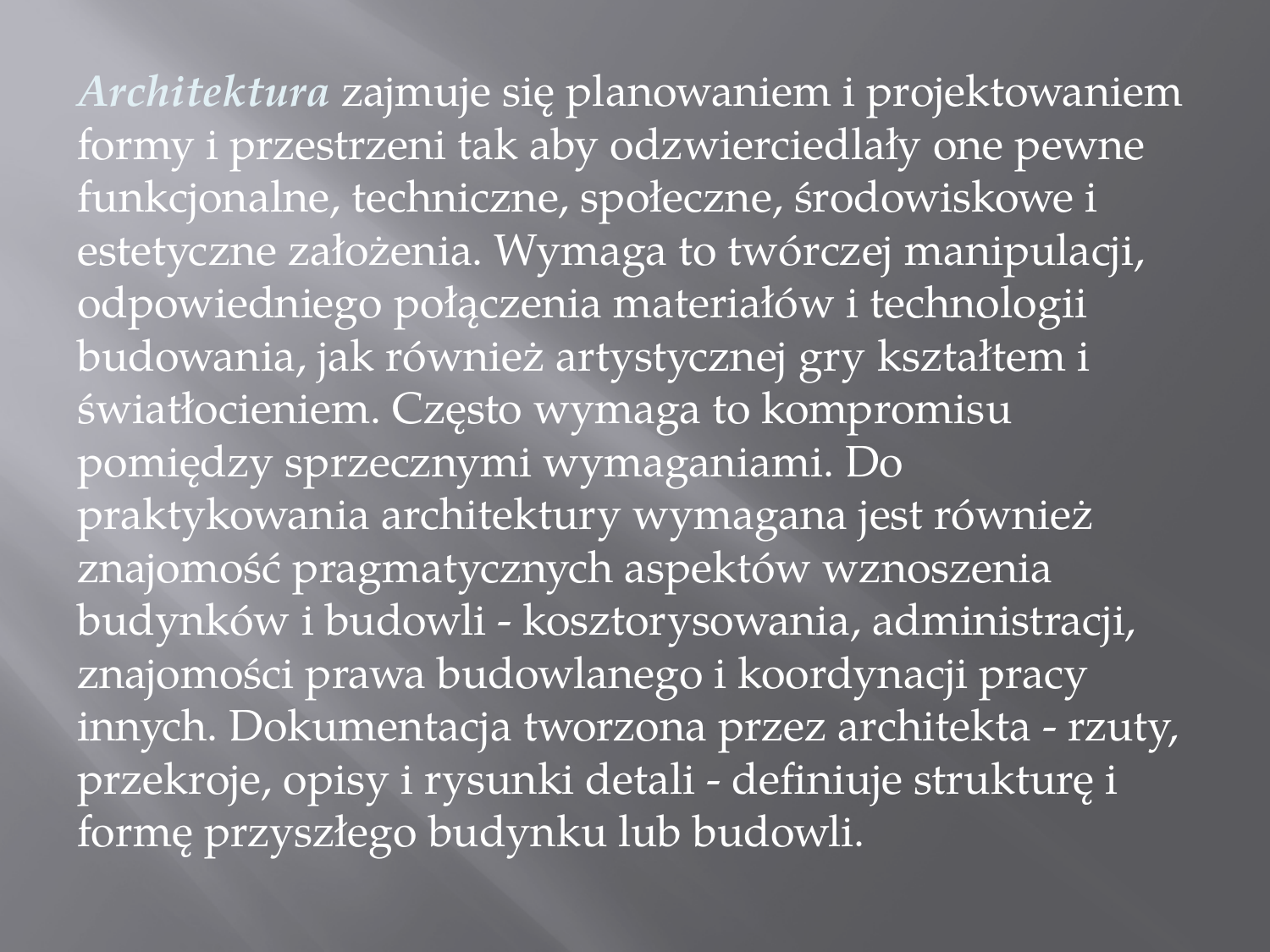

#
Architektura zajmuje się planowaniem i projektowaniem formy i przestrzeni tak aby odzwierciedlały one pewne funkcjonalne, techniczne, społeczne, środowiskowe i estetyczne założenia. Wymaga to twórczej manipulacji, odpowiedniego połączenia materiałów i technologii budowania, jak również artystycznej gry kształtem i światłocieniem. Często wymaga to kompromisu pomiędzy sprzecznymi wymaganiami. Do praktykowania architektury wymagana jest również znajomość pragmatycznych aspektów wznoszenia budynków i budowli - kosztorysowania, administracji, znajomości prawa budowlanego i koordynacji pracy innych. Dokumentacja tworzona przez architekta - rzuty, przekroje, opisy i rysunki detali - definiuje strukturę i formę przyszłego budynku lub budowli.